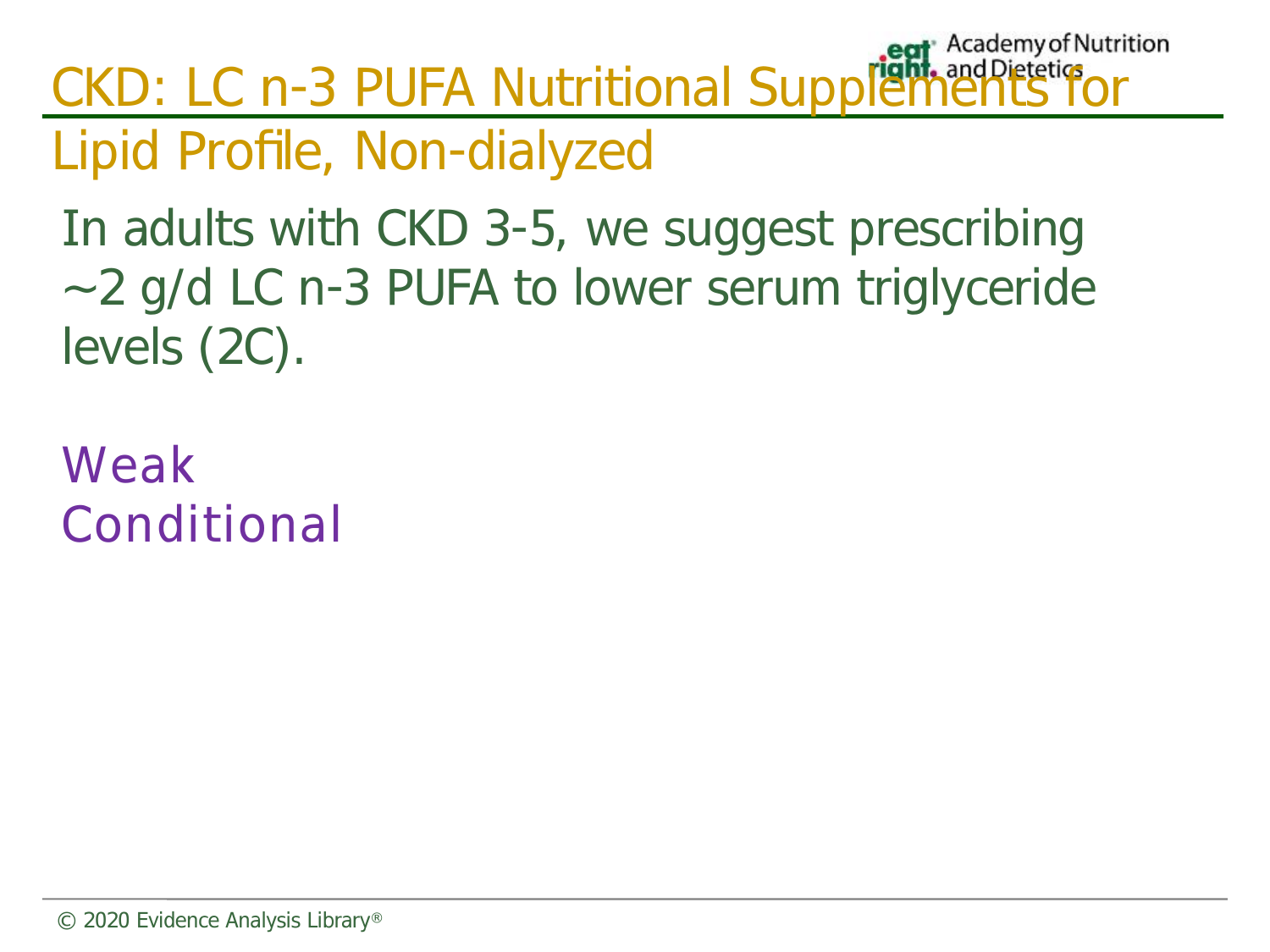

# CKD: LC n-3 PUFA Nutritional Supplements for Lipid Profile, Non-dialyzed
In adults with CKD 3-5, we suggest prescribing ~2 g/d LC n-3 PUFA to lower serum triglyceride levels (2C).

Weak
Conditional
© 2020 Evidence Analysis Library®